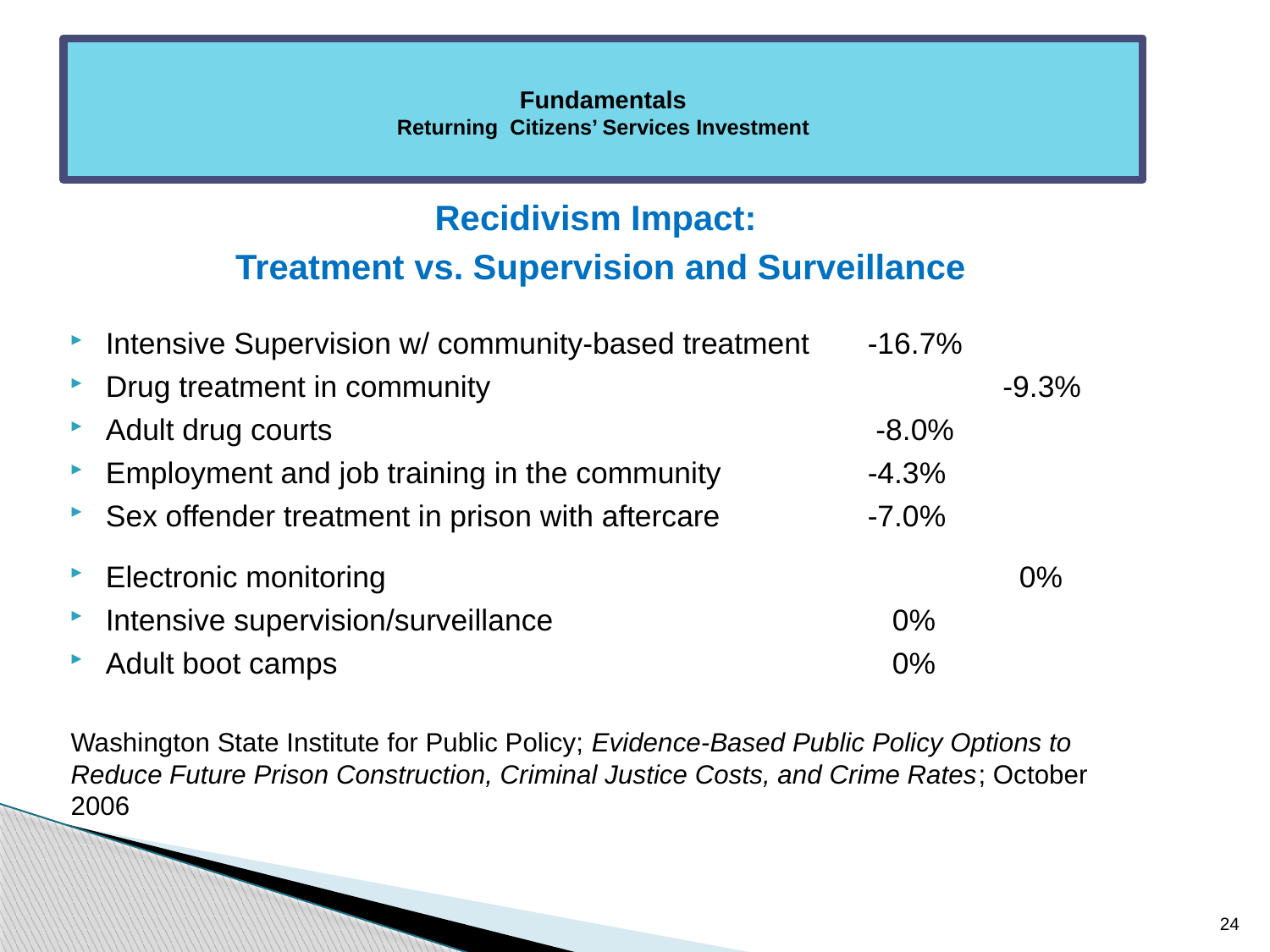

# Fundamentals Returning  Citizens’ Services Investment

Recidivism Impact:
Treatment vs. Supervision and Surveillance

Intensive Supervision w/ community-based treatment	-16.7%
Drug treatment in community				 -9.3%
Adult drug courts 					 -8.0%
Employment and job training in the community 		-4.3%
Sex offender treatment in prison with aftercare 		-7.0%

Electronic monitoring 		 			   0%
Intensive supervision/surveillance		 	   0%
Adult boot camps 					   0%

Washington State Institute for Public Policy; Evidence-Based Public Policy Options to Reduce Future Prison Construction, Criminal Justice Costs, and Crime Rates; October 2006

24